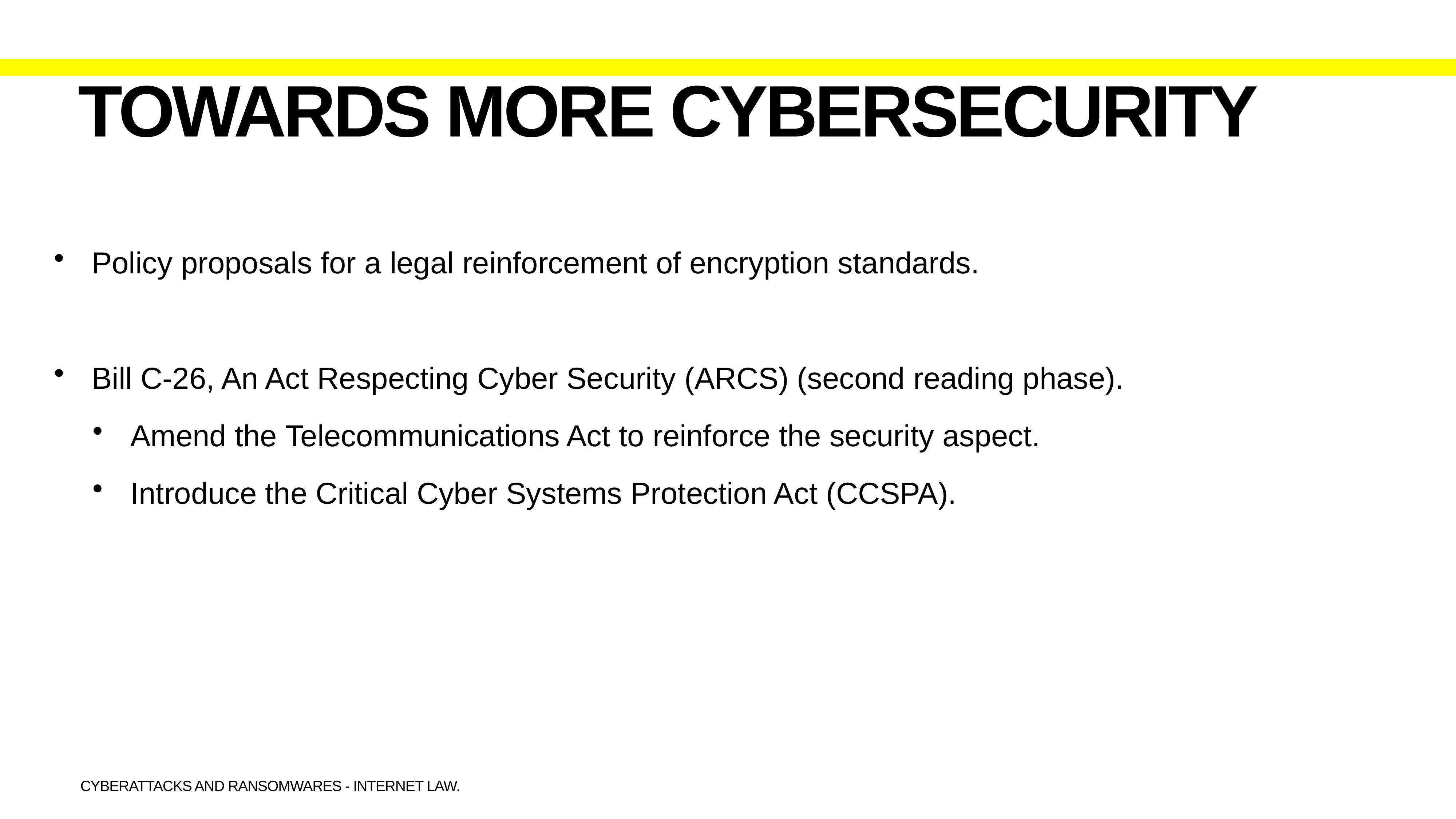

# Towards more cybersecurity
Policy proposals for a legal reinforcement of encryption standards.

Bill C-26, An Act Respecting Cyber Security (ARCS) (second reading phase).
Amend the Telecommunications Act to reinforce the security aspect.
Introduce the Critical Cyber Systems Protection Act (CCSPA).
Cyberattacks and Ransomwares - Internet law.